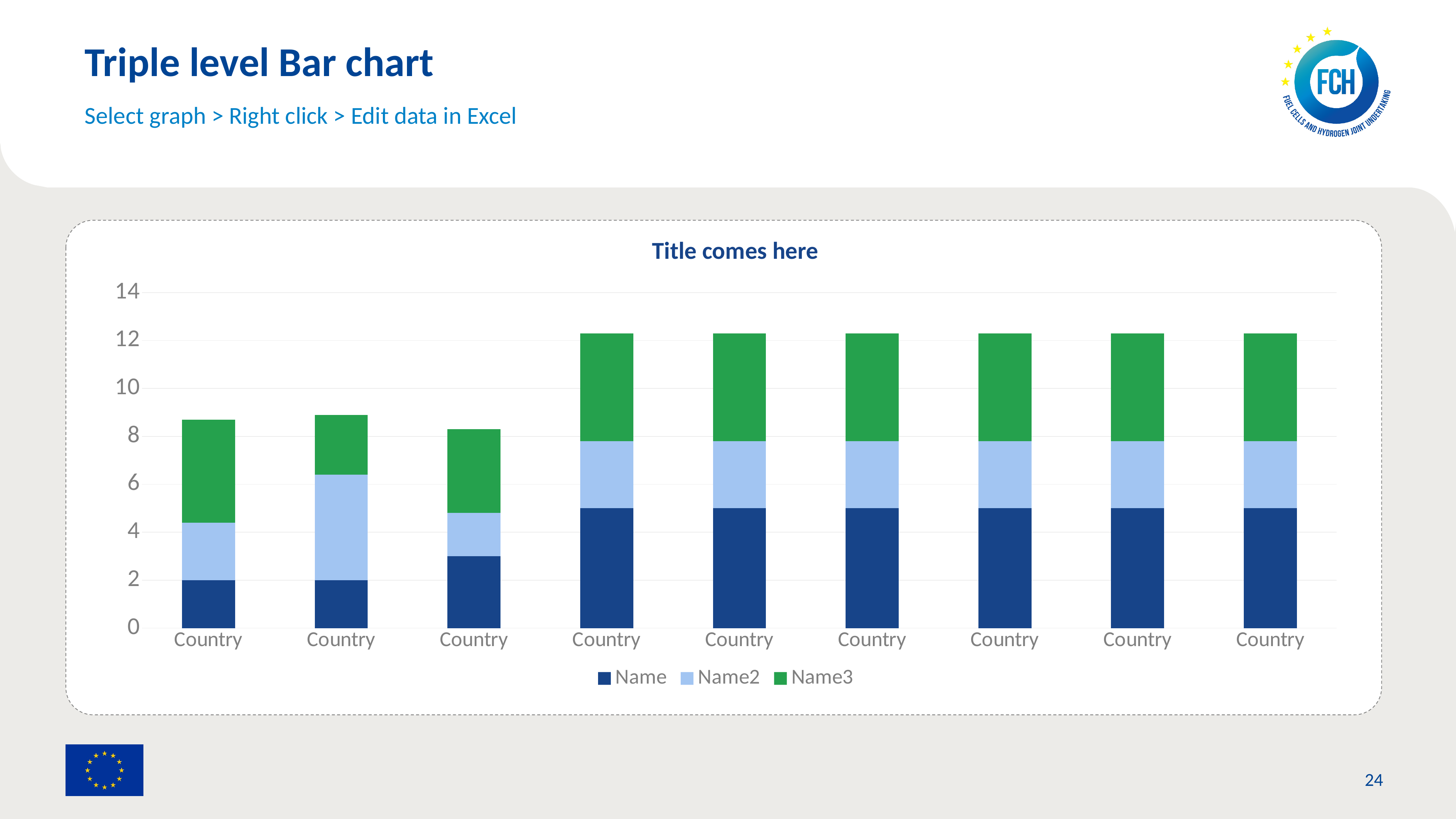

Triple level Bar chart
Select graph > Right click > Edit data in Excel

Title comes here

### Chart

| Category | Name | Name2 | Name3 |
|---|---|---|---|
| Country | 2.0 | 2.4 | 4.3 |
| Country | 2.0 | 4.4 | 2.5 |
| Country | 3.0 | 1.8 | 3.5 |
| Country | 5.0 | 2.8 | 4.5 |
| Country | 5.0 | 2.8 | 4.5 |
| Country | 5.0 | 2.8 | 4.5 |
| Country | 5.0 | 2.8 | 4.5 |
| Country | 5.0 | 2.8 | 4.5 |
| Country | 5.0 | 2.8 | 4.5 |
24